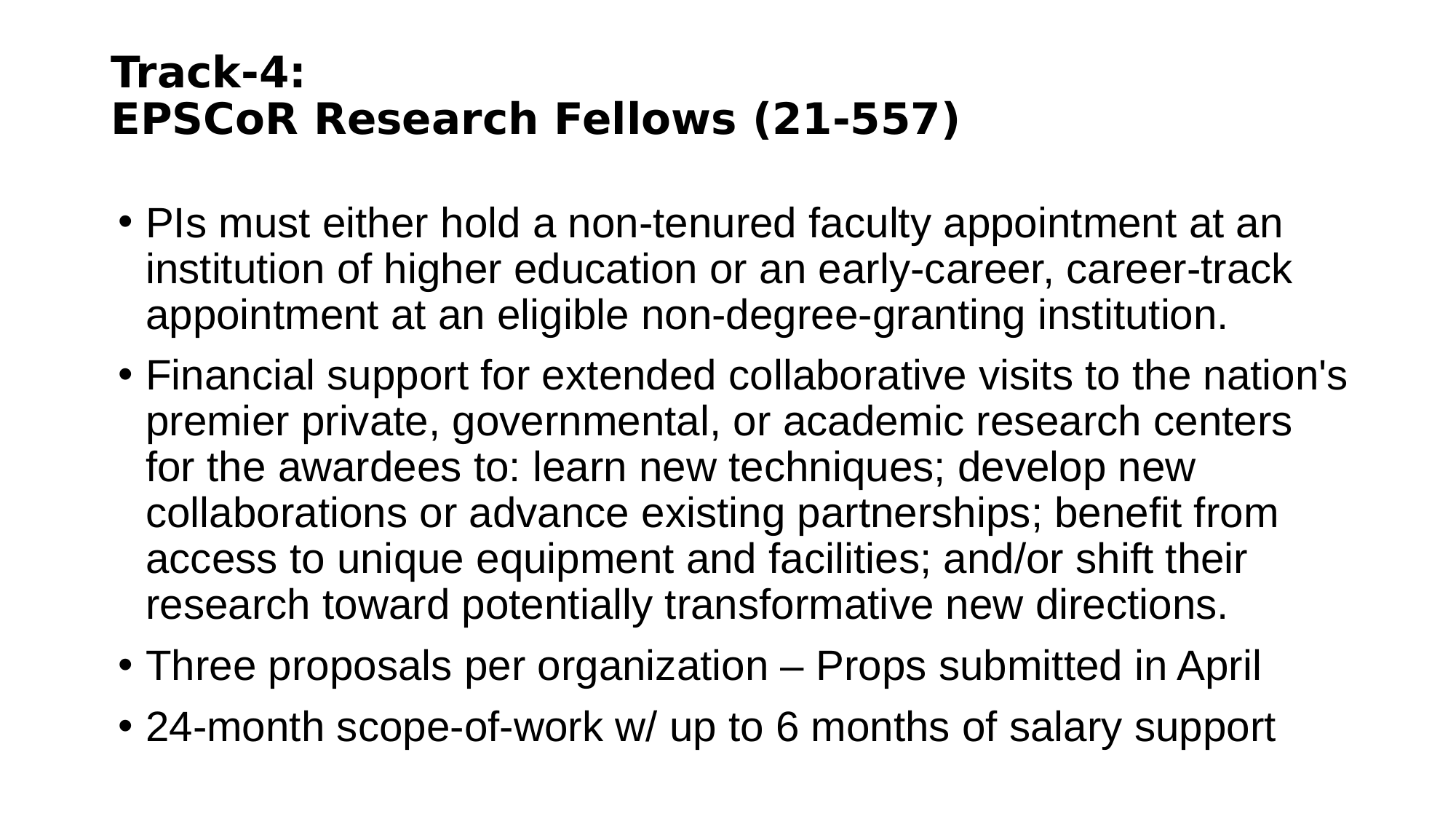

# Track-4: EPSCoR Research Fellows (21-557)
PIs must either hold a non-tenured faculty appointment at an institution of higher education or an early-career, career-track appointment at an eligible non-degree-granting institution.
Financial support for extended collaborative visits to the nation's premier private, governmental, or academic research centers for the awardees to: learn new techniques; develop new collaborations or advance existing partnerships; benefit from access to unique equipment and facilities; and/or shift their research toward potentially transformative new directions.
Three proposals per organization – Props submitted in April
24-month scope-of-work w/ up to 6 months of salary support